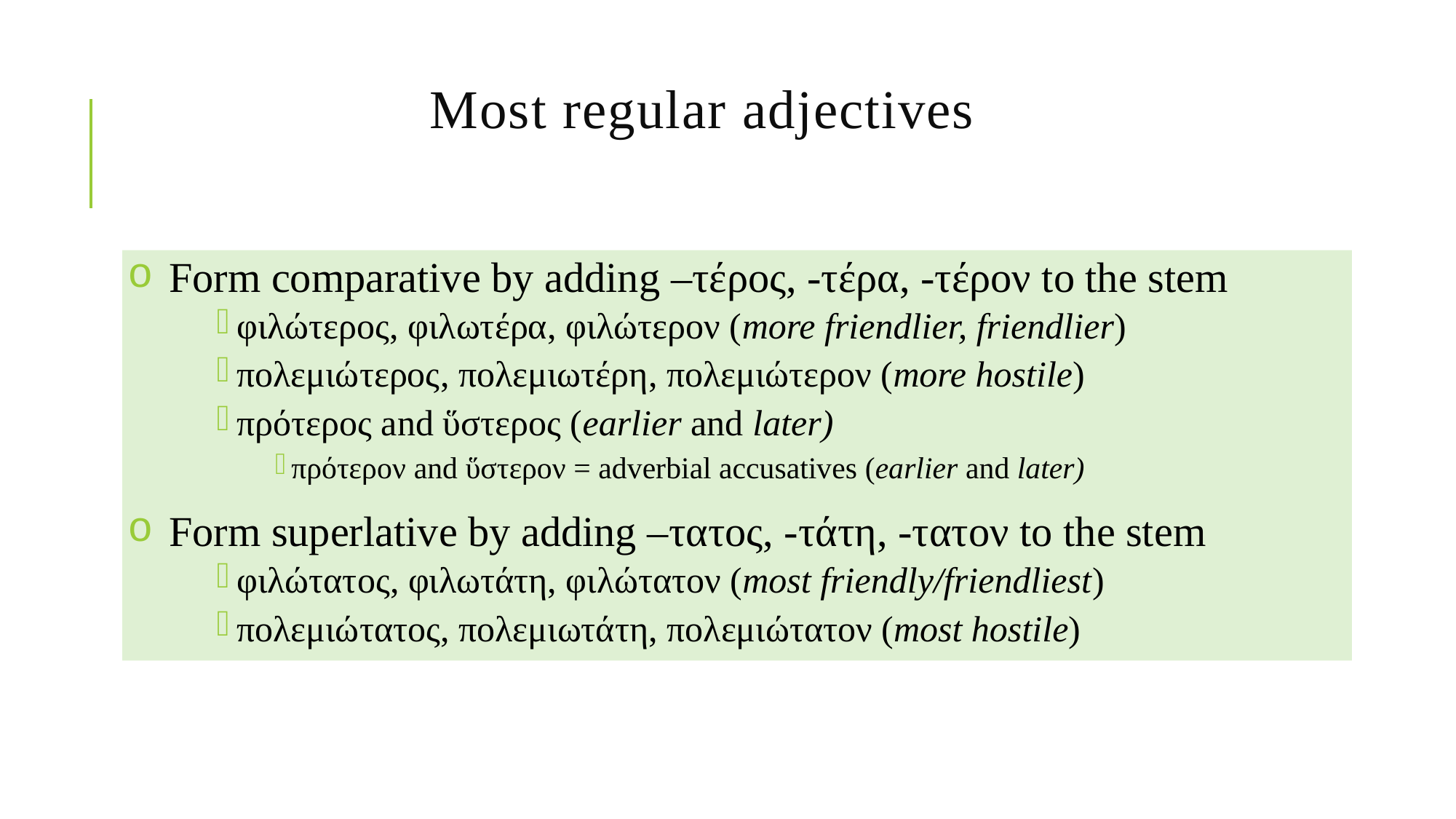

# Most regular adjectives
Form comparative by adding –τέρος, -τέρα, -τέρον to the stem
φιλώτερος, φιλωτέρα, φιλώτερον (more friendlier, friendlier)
πολεμιώτερος, πολεμιωτέρη, πολεμιώτερον (more hostile)
πρότερος and ὕστερος (earlier and later)
πρότερον and ὕστερον = adverbial accusatives (earlier and later)
Form superlative by adding –τατος, -τάτη, -τατον to the stem
φιλώτατος, φιλωτάτη, φιλώτατον (most friendly/friendliest)
πολεμιώτατος, πολεμιωτάτη, πολεμιώτατον (most hostile)